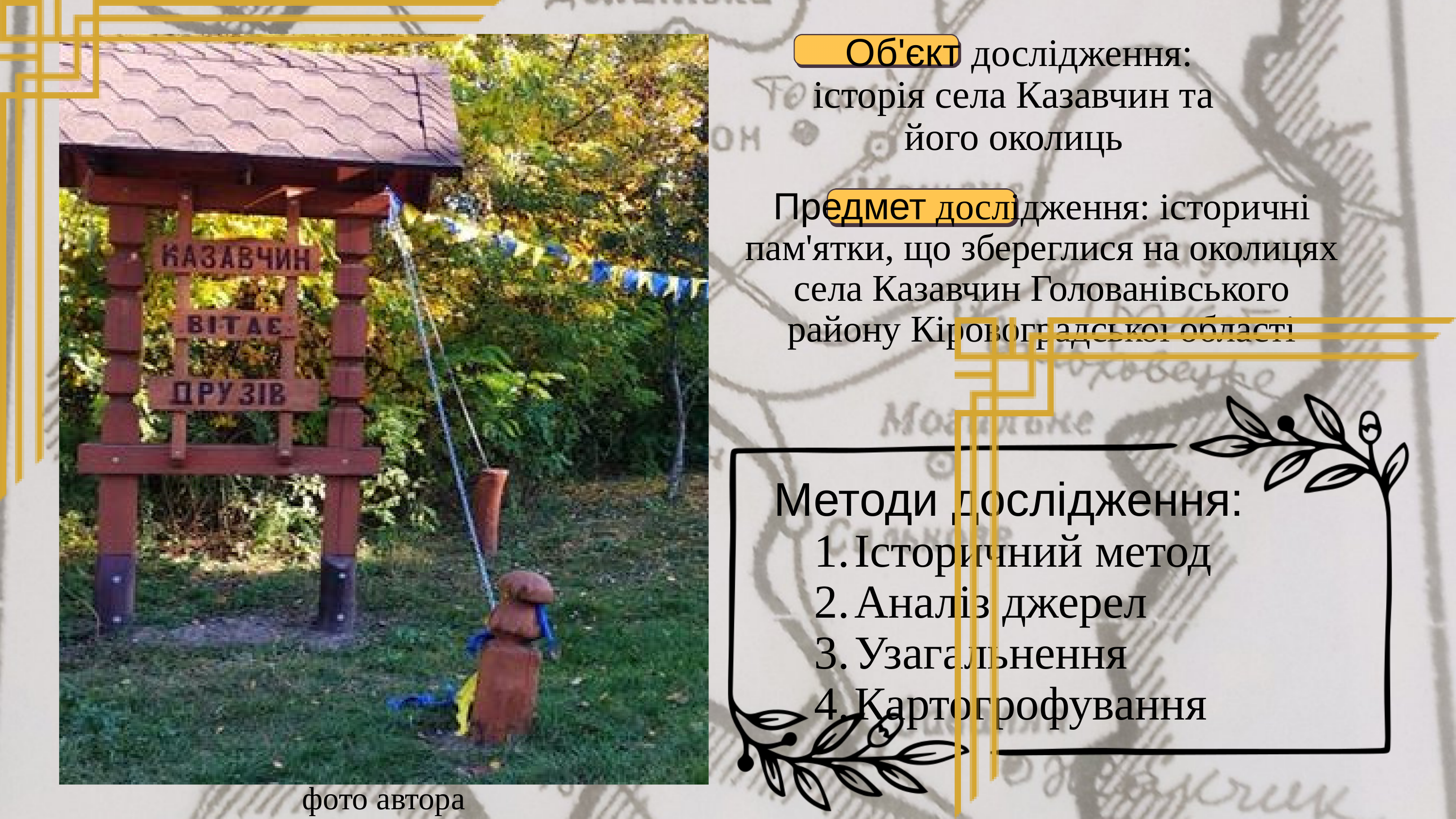

Об'єкт дослідження: історія села Казавчин та його околиць

Предмет дослідження: історичні пам'ятки, що збереглися на околицях села Казавчин Голованівського району Кіровоградської області

Методи дослідження:
Історичний метод
Аналіз джерел
Узагальнення
Картогрофування
фото автора